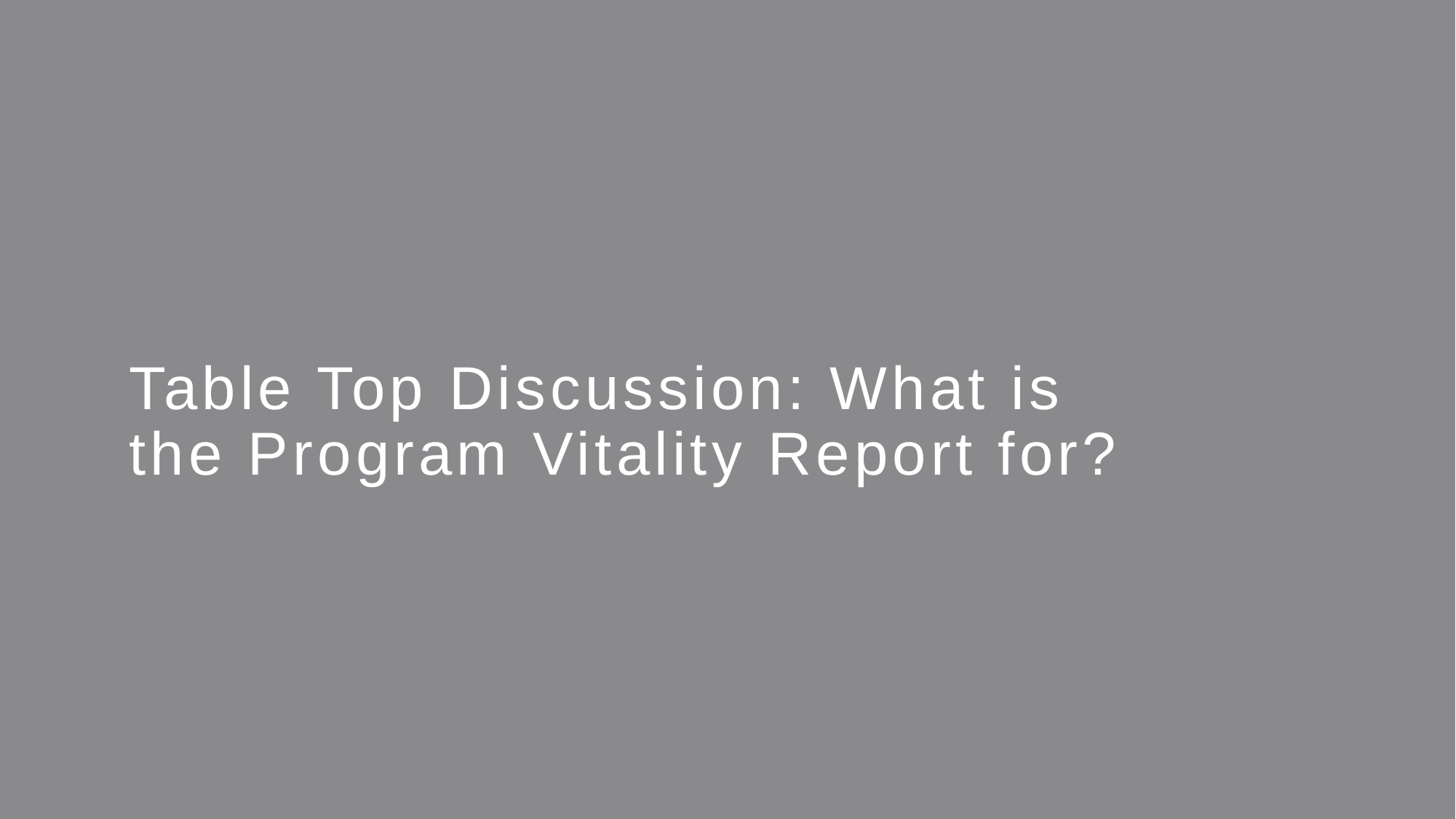

Table Top Discussion: What is the Program Vitality Report for?